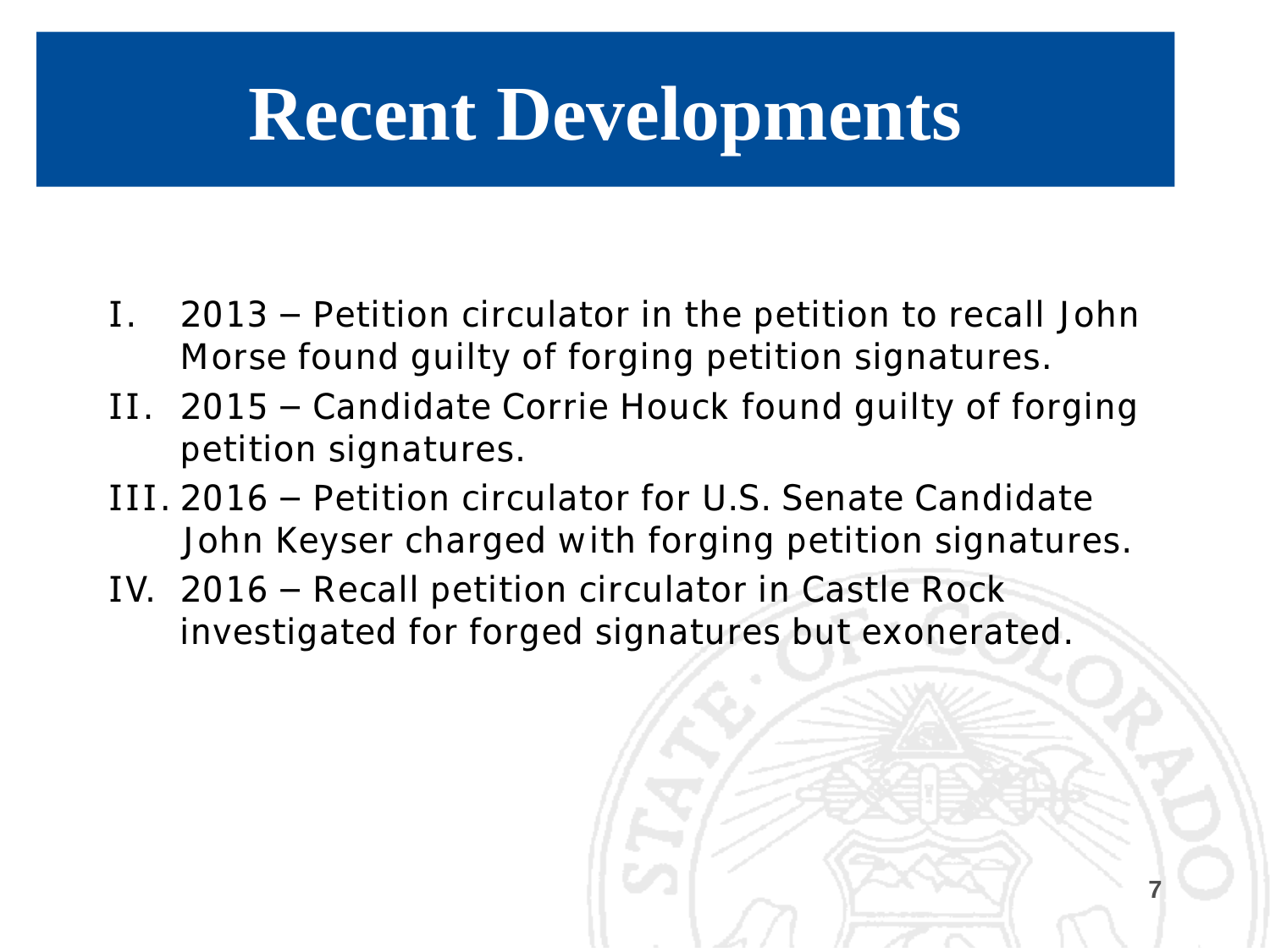

# Recent Developments
2013 – Petition circulator in the petition to recall John Morse found guilty of forging petition signatures.
2015 – Candidate Corrie Houck found guilty of forging petition signatures.
2016 – Petition circulator for U.S. Senate Candidate John Keyser charged with forging petition signatures.
2016 – Recall petition circulator in Castle Rock investigated for forged signatures but exonerated.

7